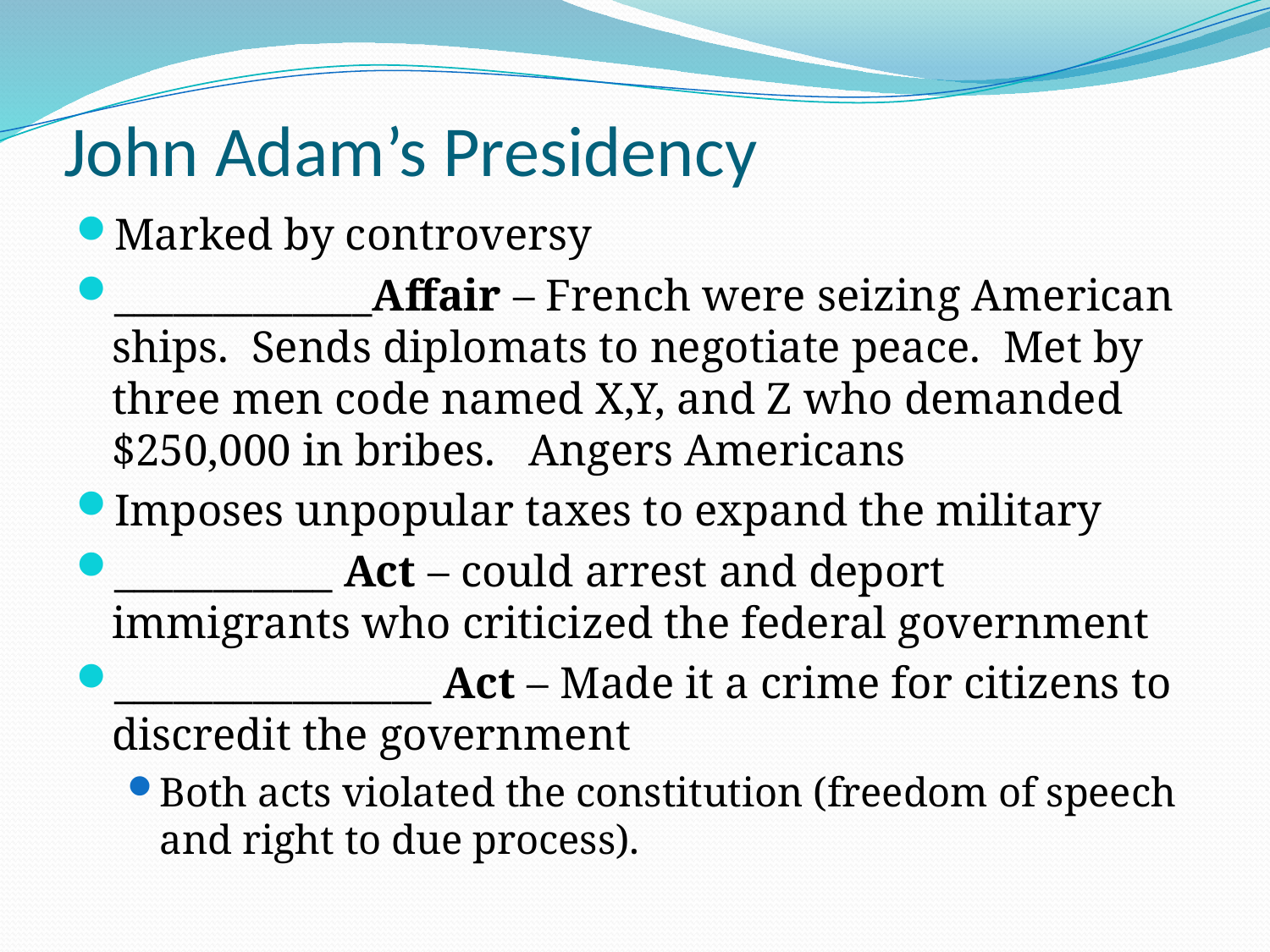

# John Adam’s Presidency
Marked by controversy
_____________Affair – French were seizing American ships.  Sends diplomats to negotiate peace.  Met by three men code named X,Y, and Z who demanded $250,000 in bribes.   Angers Americans
Imposes unpopular taxes to expand the military
___________ Act – could arrest and deport immigrants who criticized the federal government
________________ Act – Made it a crime for citizens to discredit the government
Both acts violated the constitution (freedom of speech and right to due process).